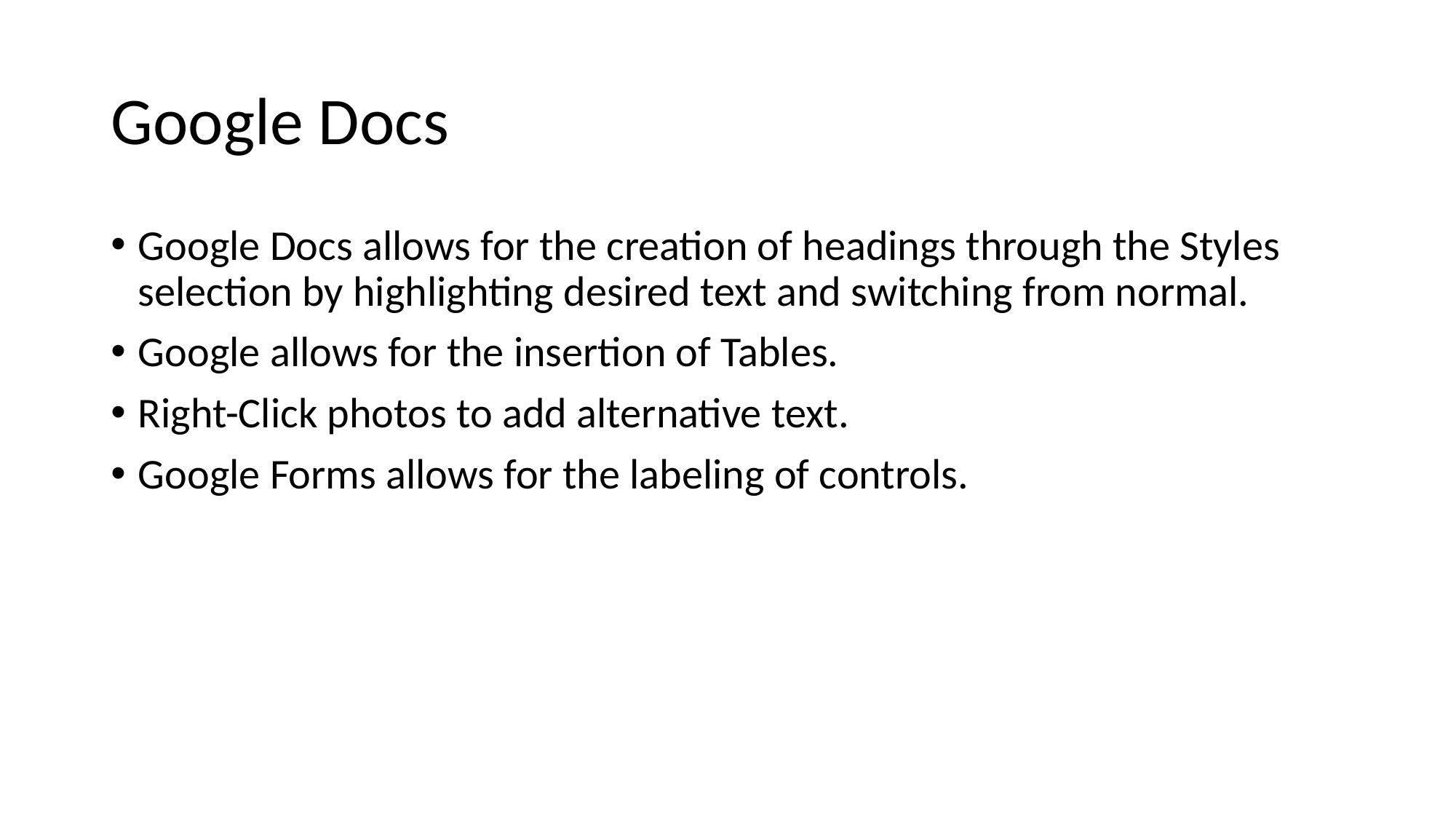

# Google Docs
Google Docs allows for the creation of headings through the Styles selection by highlighting desired text and switching from normal.
Google allows for the insertion of Tables.
Right-Click photos to add alternative text.
Google Forms allows for the labeling of controls.